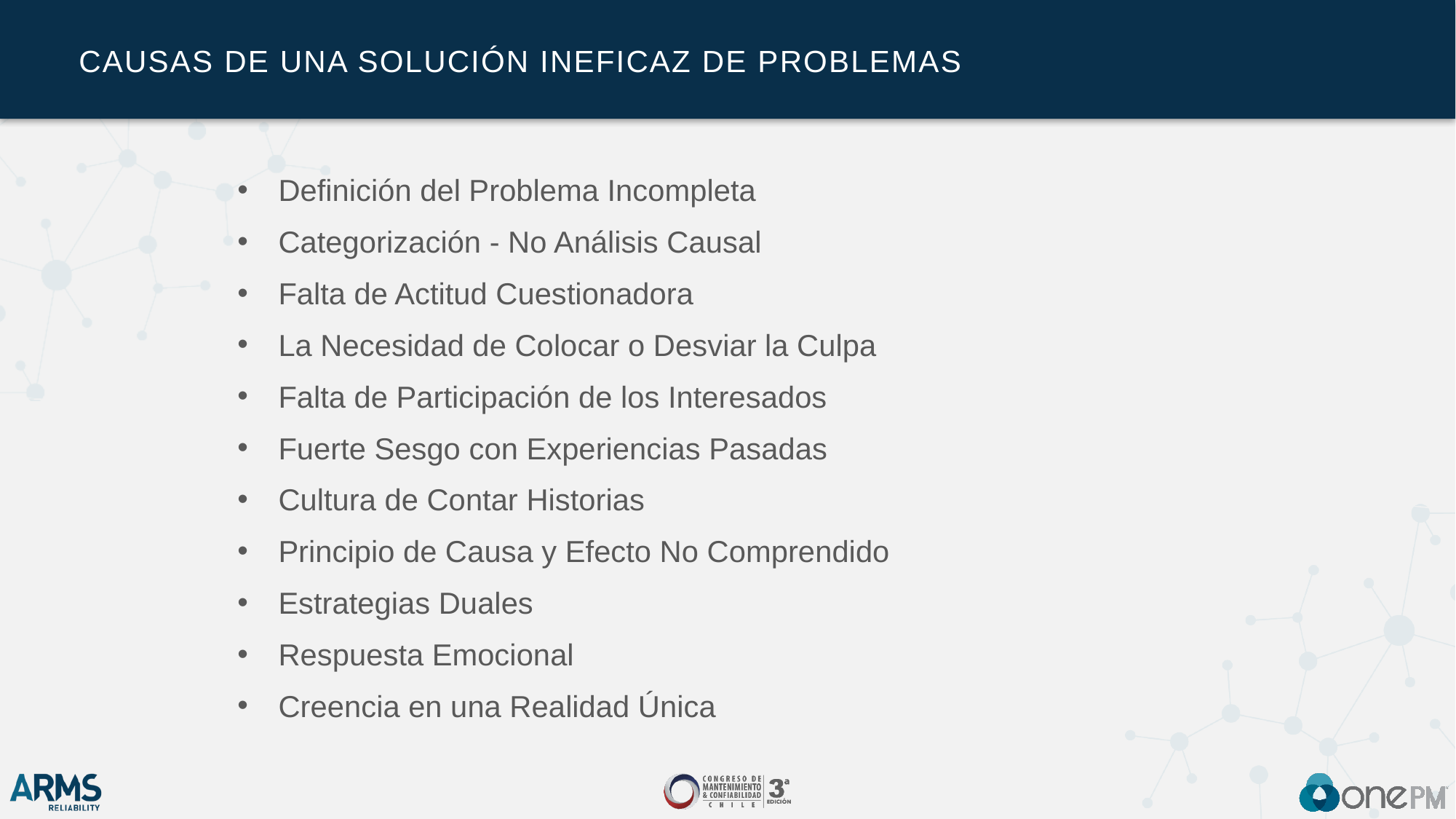

# Causas de una Solución Ineficaz de Problemas
Definición del Problema Incompleta
Categorización - No Análisis Causal
Falta de Actitud Cuestionadora
La Necesidad de Colocar o Desviar la Culpa
Falta de Participación de los Interesados
Fuerte Sesgo con Experiencias Pasadas
Cultura de Contar Historias
Principio de Causa y Efecto No Comprendido
Estrategias Duales
Respuesta Emocional
Creencia en una Realidad Única